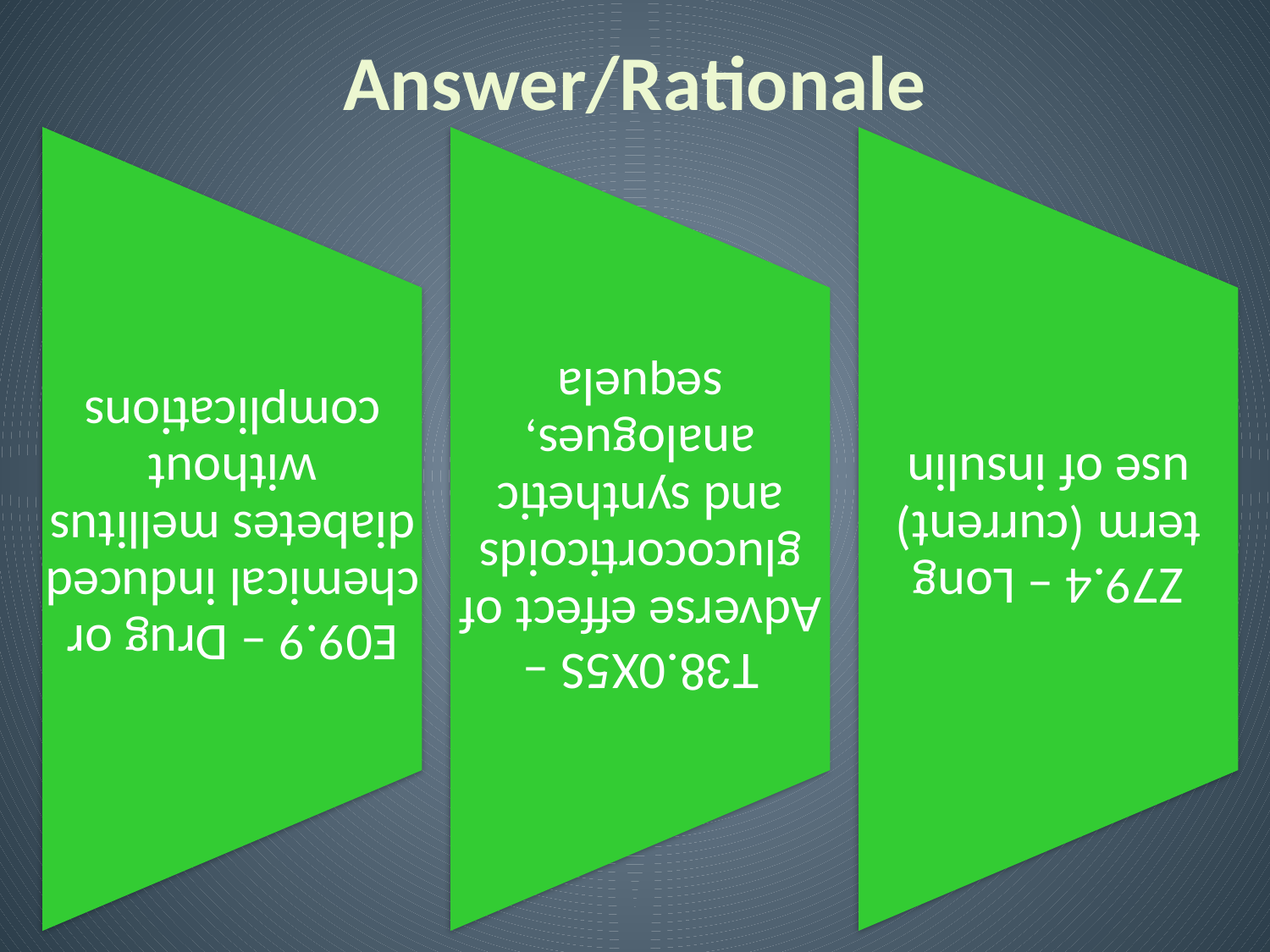

# Answer/Rationale
E09.9 – Drug or chemical induced diabetes mellitus without complications
T38.0X5S – Adverse effect of glucocorticoids and synthetic analogues, sequela
Z79.4 – Long term (current) use of insulin